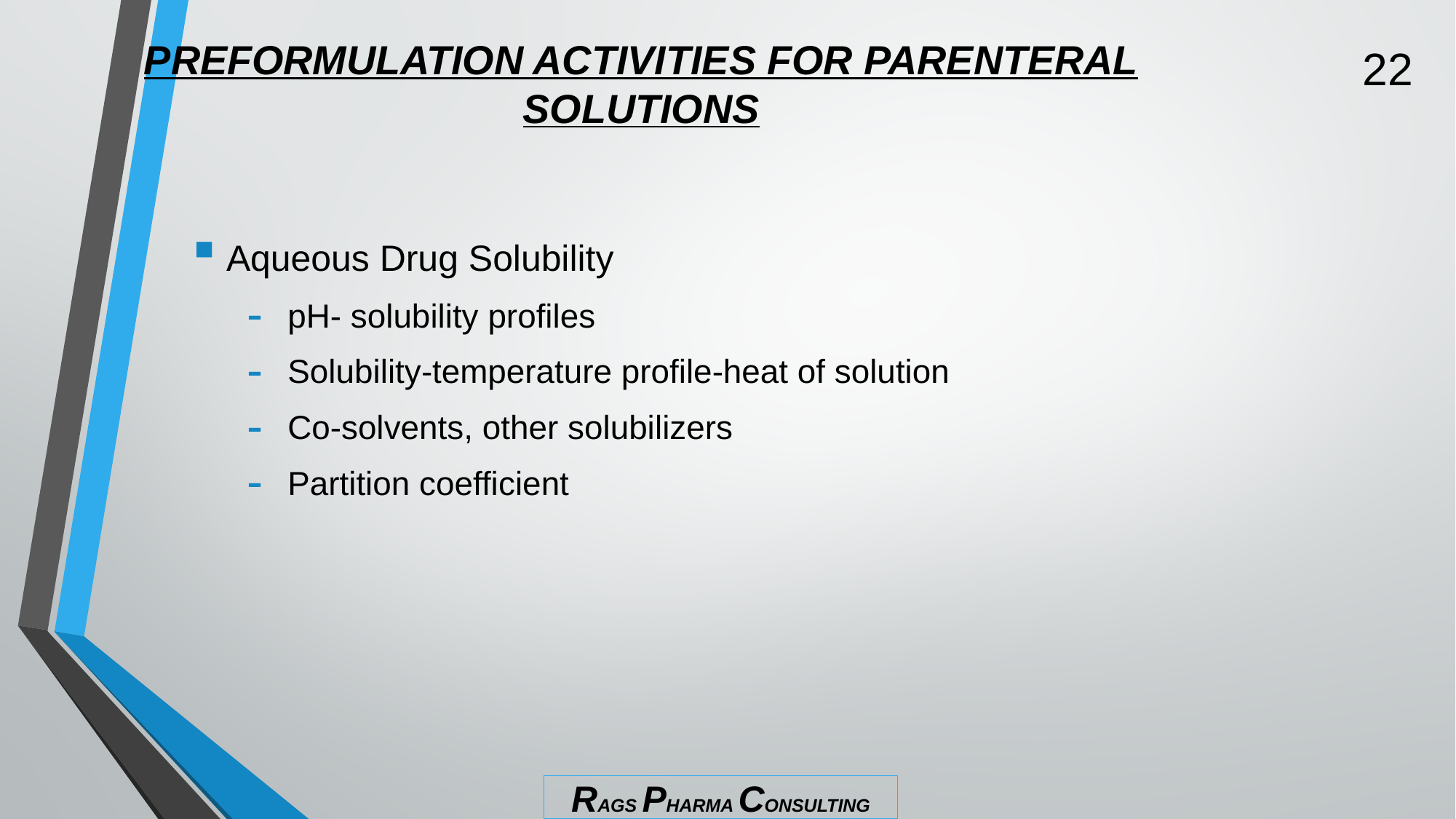

22
# PREFORMULATION ACTIVITIES FOR PARENTERAL SOLUTIONS
Aqueous Drug Solubility
pH- solubility profiles
Solubility-temperature profile-heat of solution
Co-solvents, other solubilizers
Partition coefficient
RAGS PHARMA CONSULTING